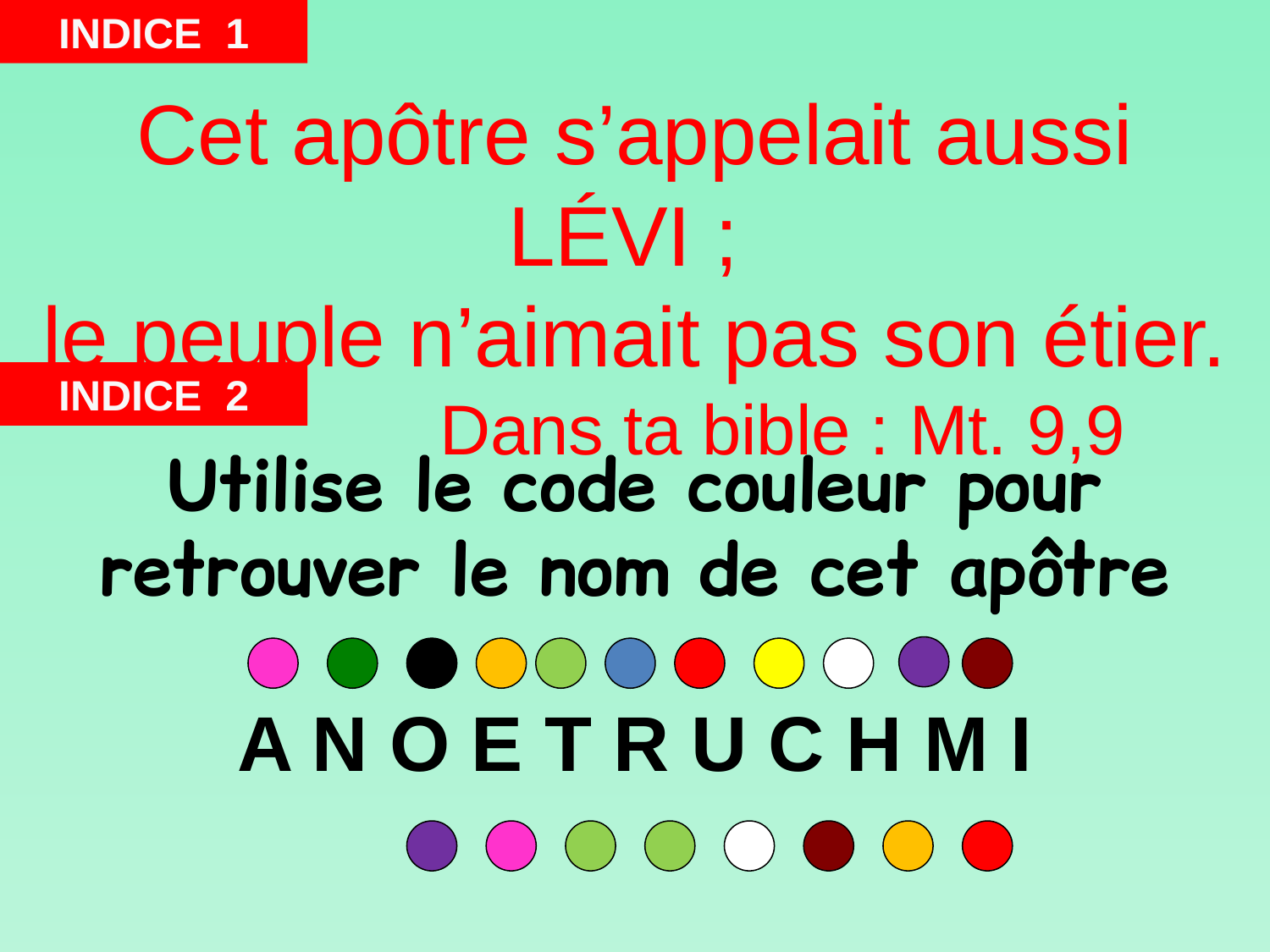

INDICE  1
Cet apôtre s’appelait aussi LÉVI ;
le peuple n’aimait pas son étier.
               Dans ta bible : Mt. 9,9
INDICE  2
Utilise le code couleur pour retrouver le nom de cet apôtre

A N O E T R U C H M I